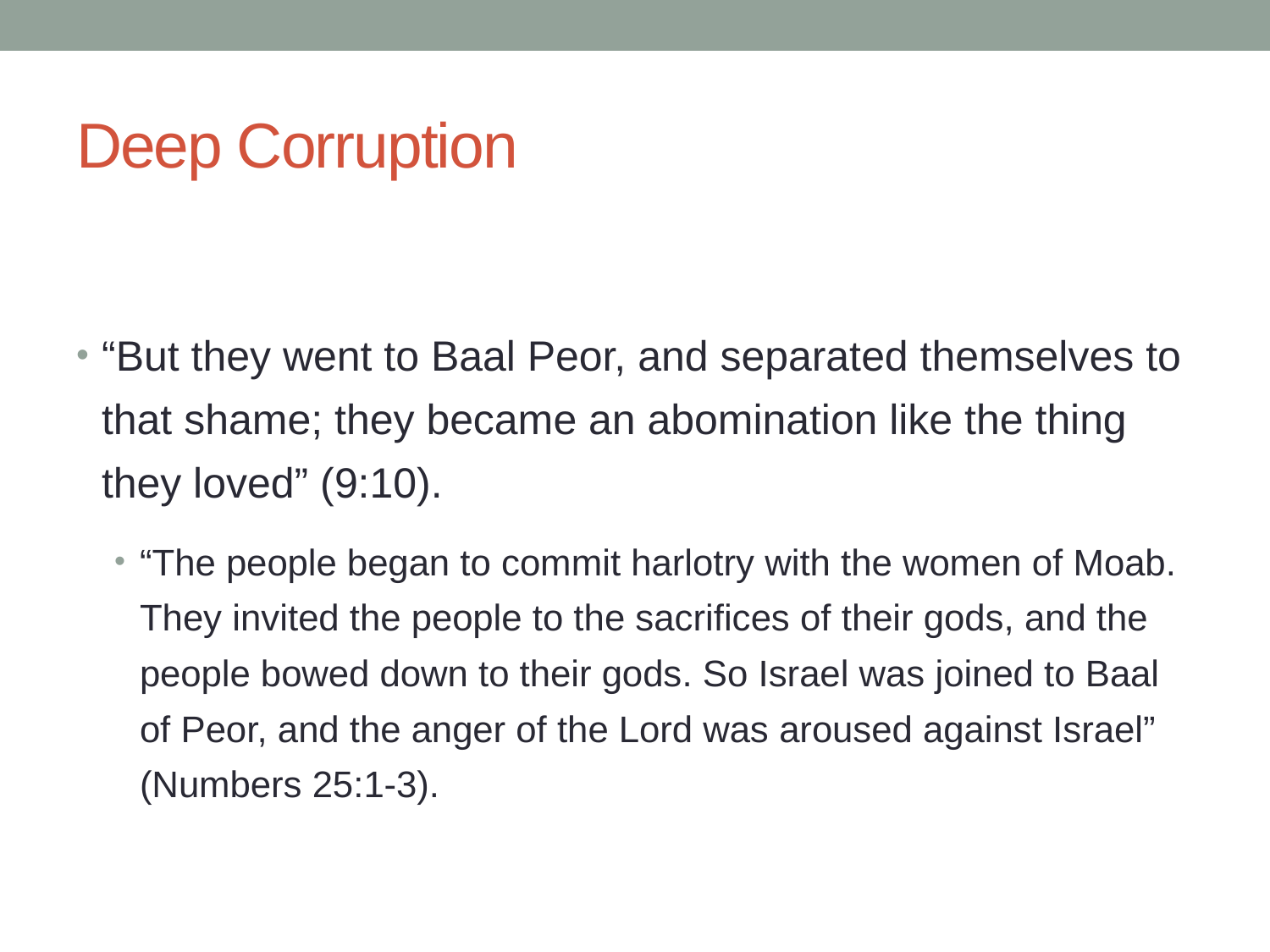

# Deep Corruption
“But they went to Baal Peor, and separated themselves to that shame; they became an abomination like the thing they loved” (9:10).
“The people began to commit harlotry with the women of Moab. They invited the people to the sacrifices of their gods, and the people bowed down to their gods. So Israel was joined to Baal of Peor, and the anger of the Lord was aroused against Israel” (Numbers 25:1-3).